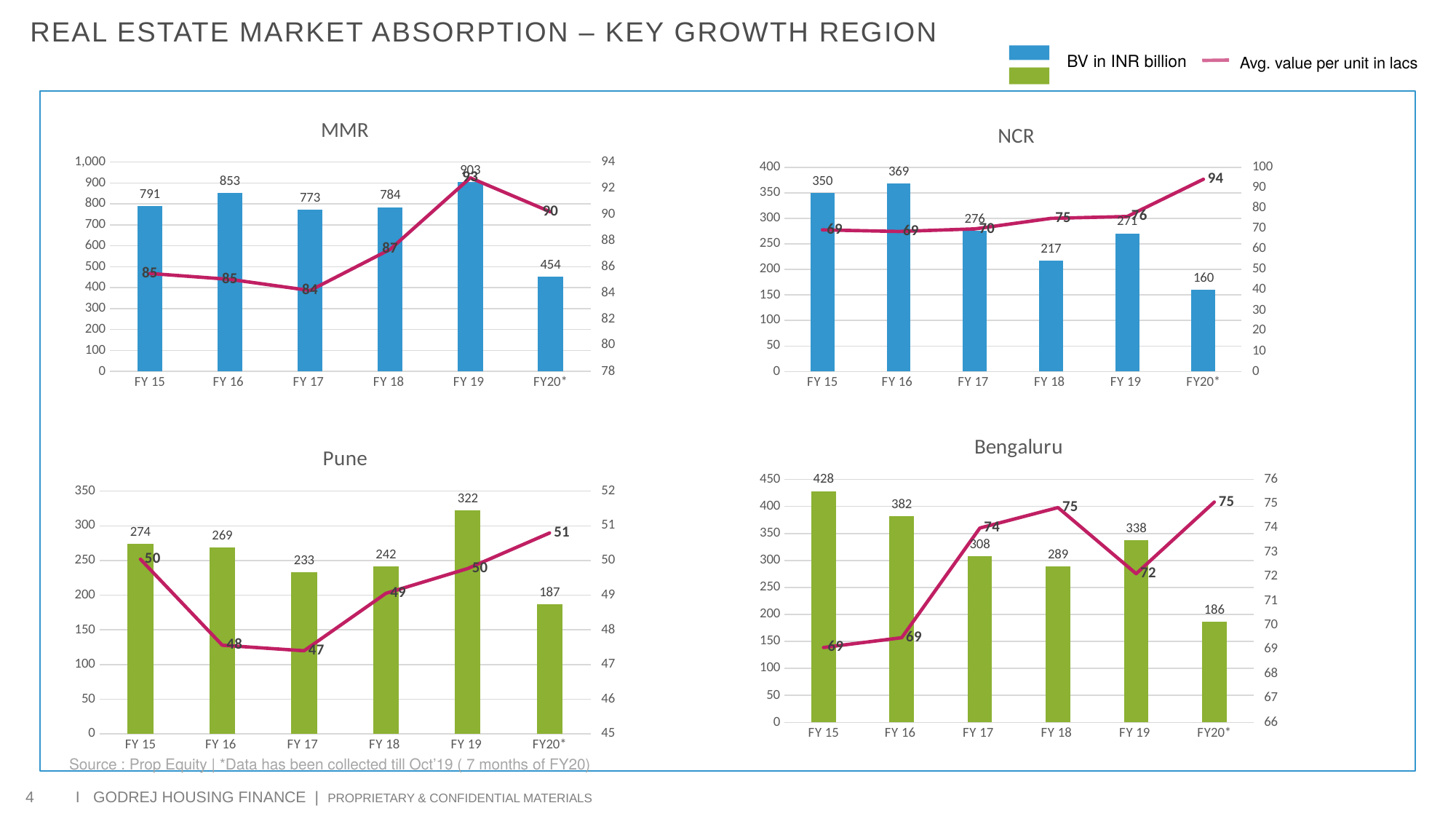

# Real Estate Market Absorption – Key Growth Region
BV in INR billion

Avg. value per unit in lacs

### Chart: MMR

| Category | In Billion INR  | Avg Value  |
|---|---|---|
| FY 15 | 791.4591 | 85.48182269840584 |
| FY 16  | 852.6339 | 85.03210268070848 |
| FY 17  | 772.677 | 84.18336329465599 |
| FY 18  | 784.3388 | 87.32826365306464 |
| FY 19  | 903.0374 | 92.79434008796088 |
| FY20* | 453.779 | 90.19120306878938 |

### Chart: NCR

| Category | In Billion INR  | Avg Value  |
|---|---|---|
| FY 15 | 350.45279999999997 | 69.41721303357431 |
| FY 16  | 368.542 | 68.64129928665884 |
| FY 17  | 276.435 | 69.90037170961135 |
| FY 18  | 217.4262 | 75.06255610025548 |
| FY 19  | 270.817 | 75.9718910427245 |
| FY20* | 159.8464 | 94.21572556878463 |

### Chart: Bengaluru

| Category | In Billion INR  | Avg Value  |
|---|---|---|
| FY 15 | 428.49190000000004 | 69.0826266404411 |
| FY 16  | 381.7212 | 69.48597433330299 |
| FY 17  | 308.3146 | 74.00201617742361 |
| FY 18  | 289.1872 | 74.84334480706022 |
| FY 19  | 338.05629999999996 | 72.1217545281932 |
| FY20* | 186.4952 | 75.06951656402205 |

### Chart: Pune

| Category | In Billion INR  | Avg Value  |
|---|---|---|
| FY 15 | 274.41700000000003 | 50.03774479413589 |
| FY 16  | 268.808 | 47.55727756842347 |
| FY 17  | 233.4628 | 47.39783985707325 |
| FY 18  | 241.6432 | 49.05464880227365 |
| FY 19  | 322.3847 | 49.76915833024577 |
| FY20* | 186.7201 | 50.794368879216535 |
Source : Prop Equity | *Data has been collected till Oct’19 ( 7 months of FY20)